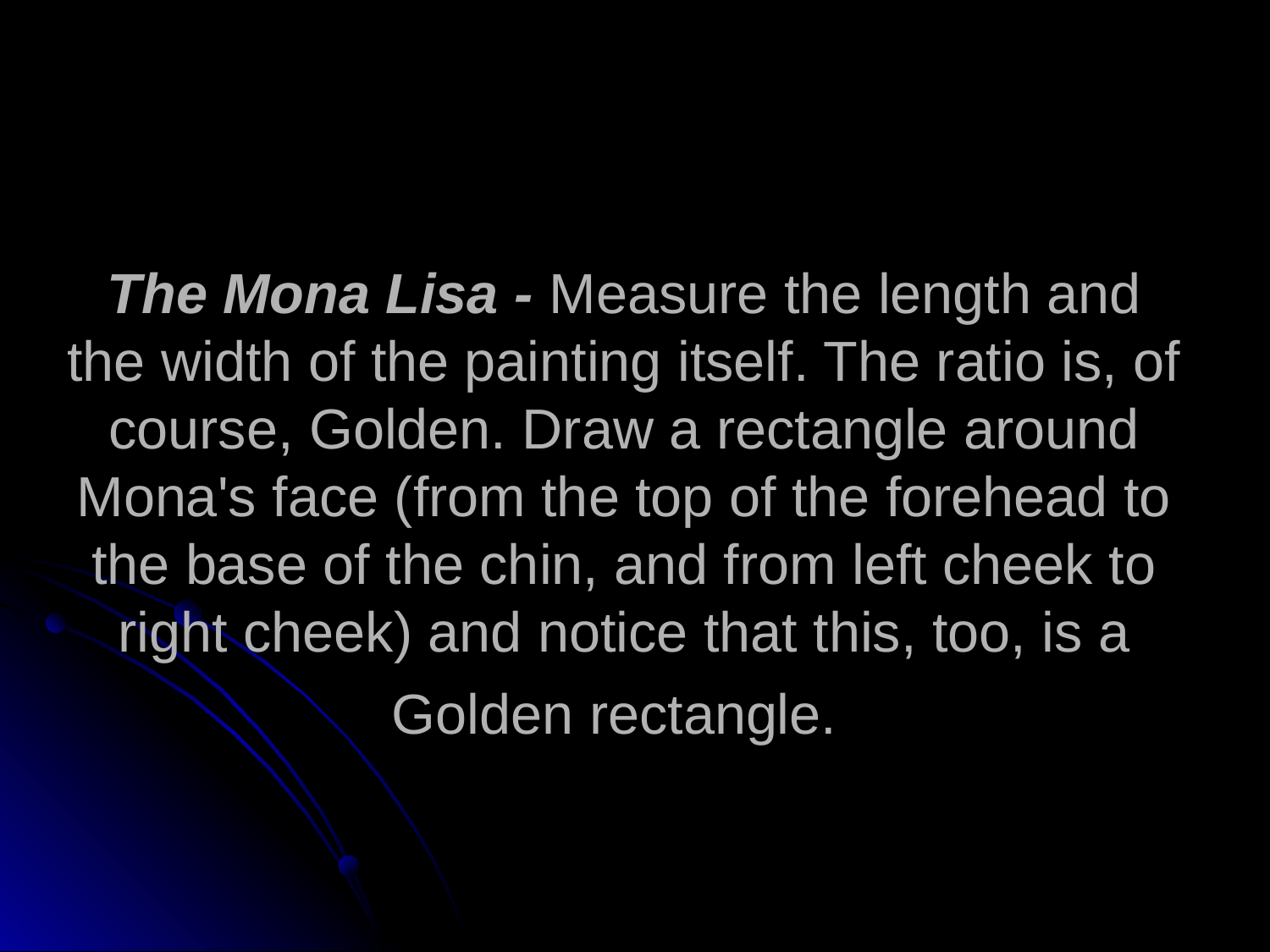

# The Mona Lisa - Measure the length and the width of the painting itself. The ratio is, of course, Golden. Draw a rectangle around Mona's face (from the top of the forehead to the base of the chin, and from left cheek to right cheek) and notice that this, too, is a Golden rectangle.